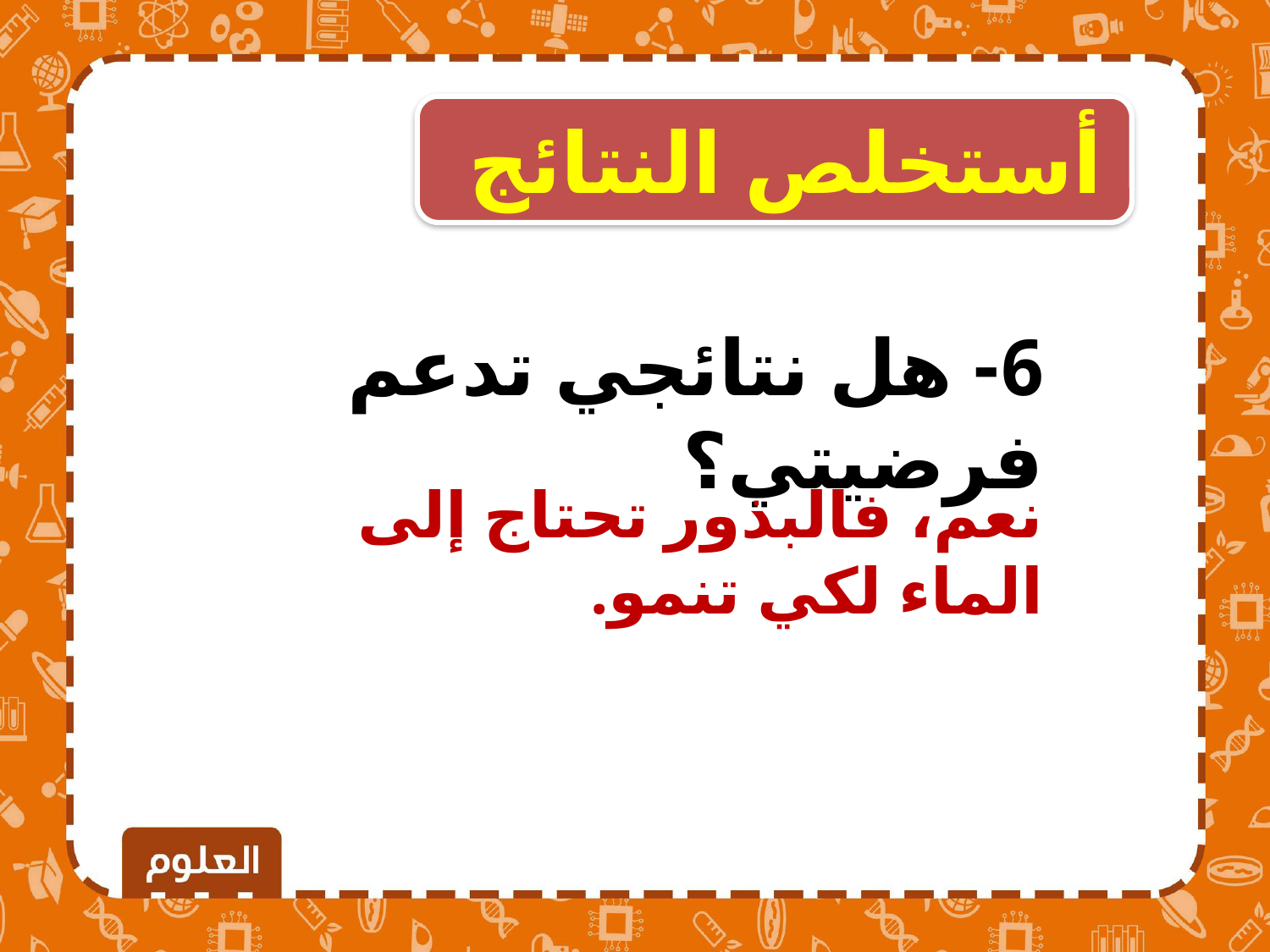

أستخلص النتائج

6- هل نتائجي تدعم فرضيتي؟
نعم، فالبذور تحتاج إلى الماء لكي تنمو.